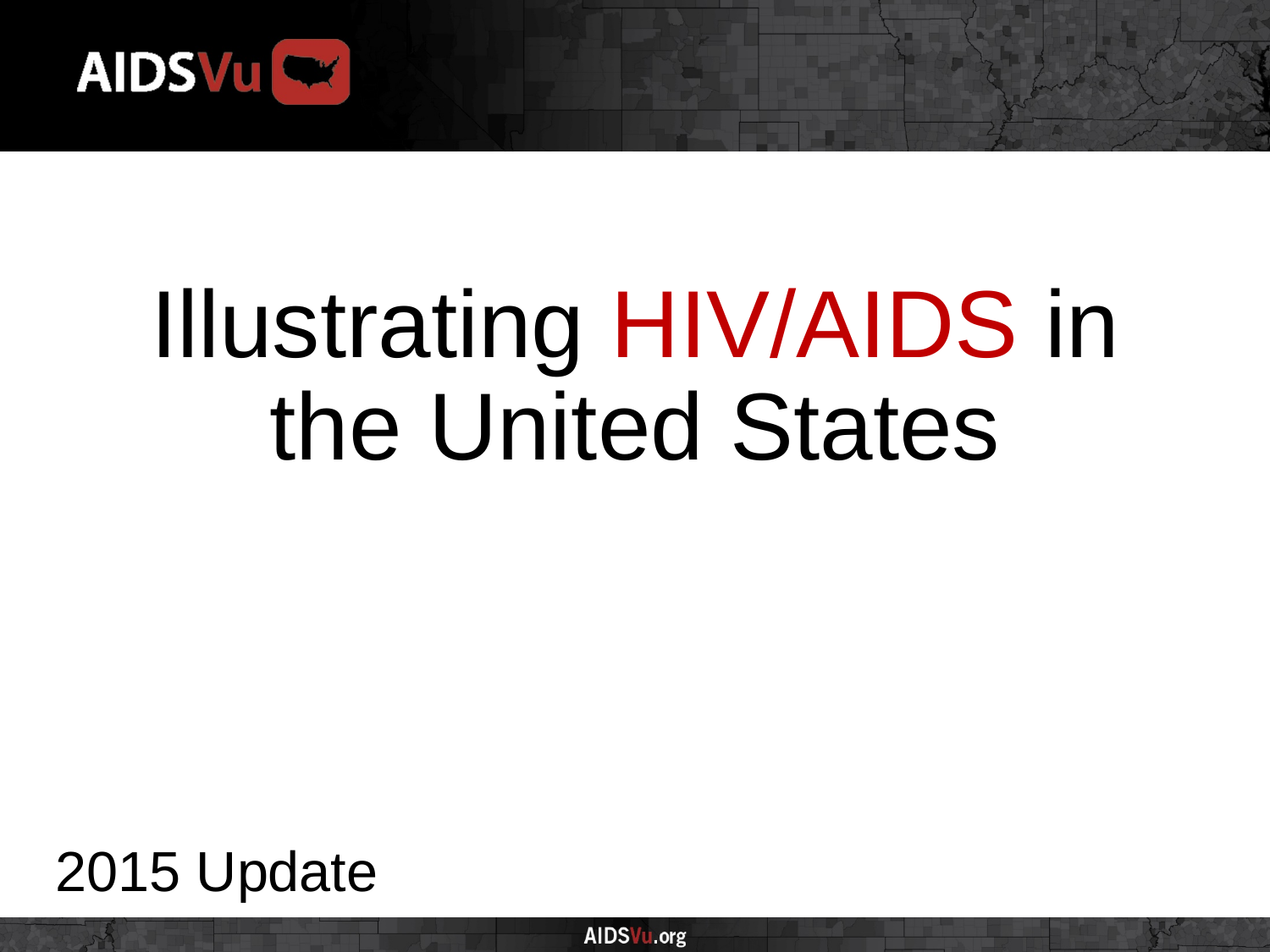

# Illustrating HIV/AIDS in the United States
2015 Update